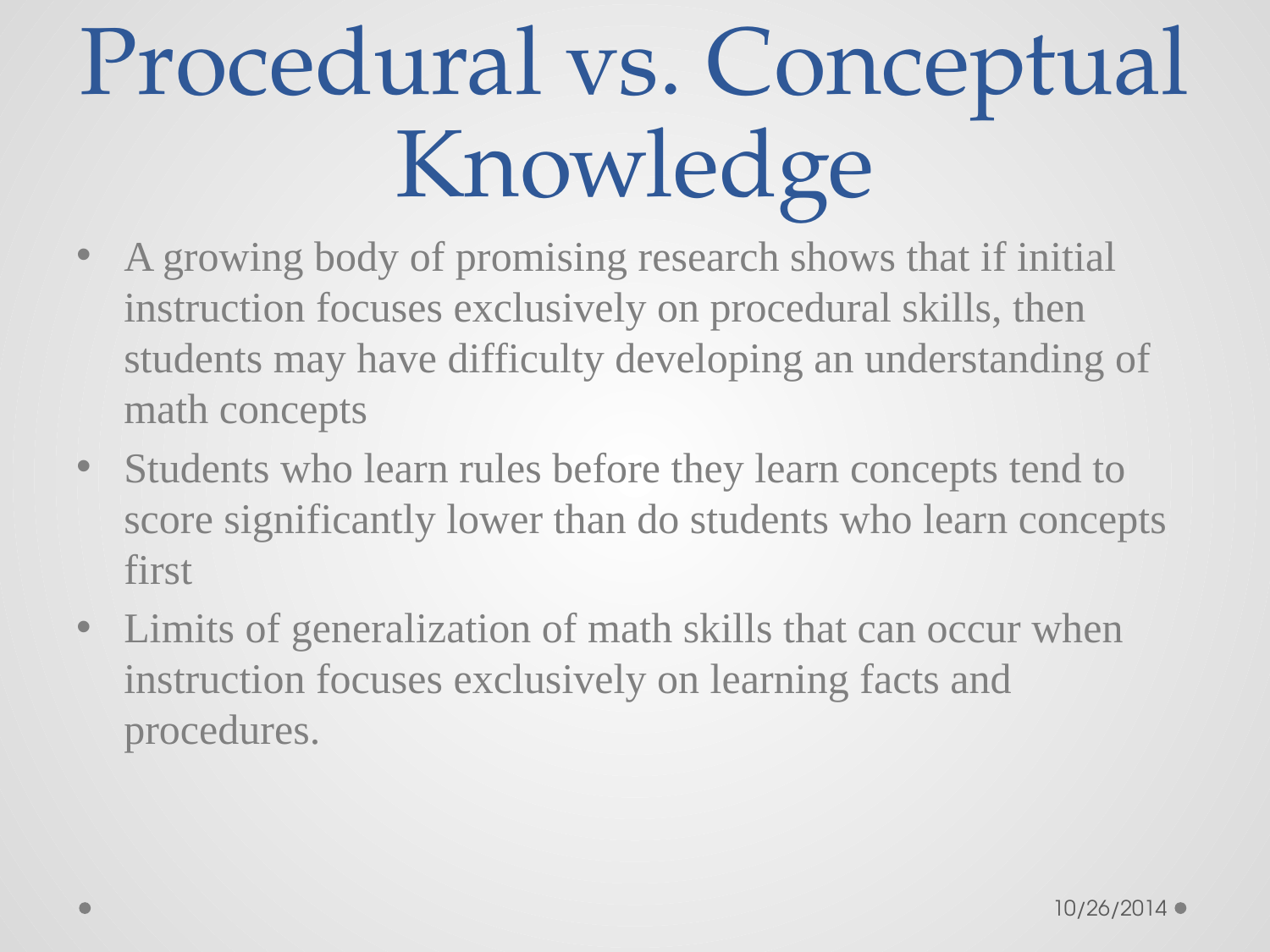

# Procedural vs. Conceptual Knowledge
A growing body of promising research shows that if initial instruction focuses exclusively on procedural skills, then students may have difficulty developing an understanding of math concepts
Students who learn rules before they learn concepts tend to score significantly lower than do students who learn concepts first
Limits of generalization of math skills that can occur when instruction focuses exclusively on learning facts and procedures.
10/26/2014